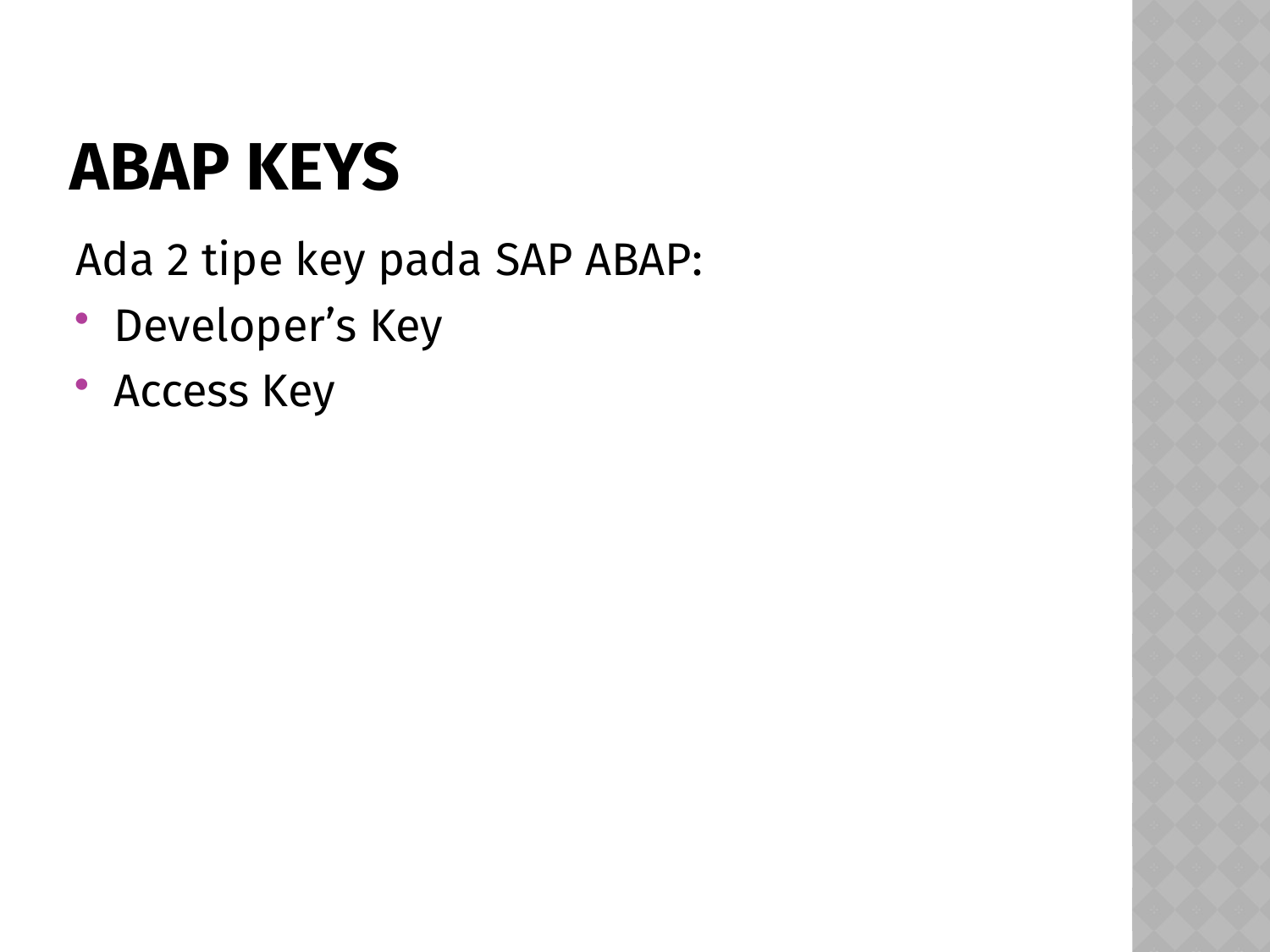

# ABAP KEYS
Ada 2 tipe key pada SAP ABAP:
Developer’s Key
Access Key